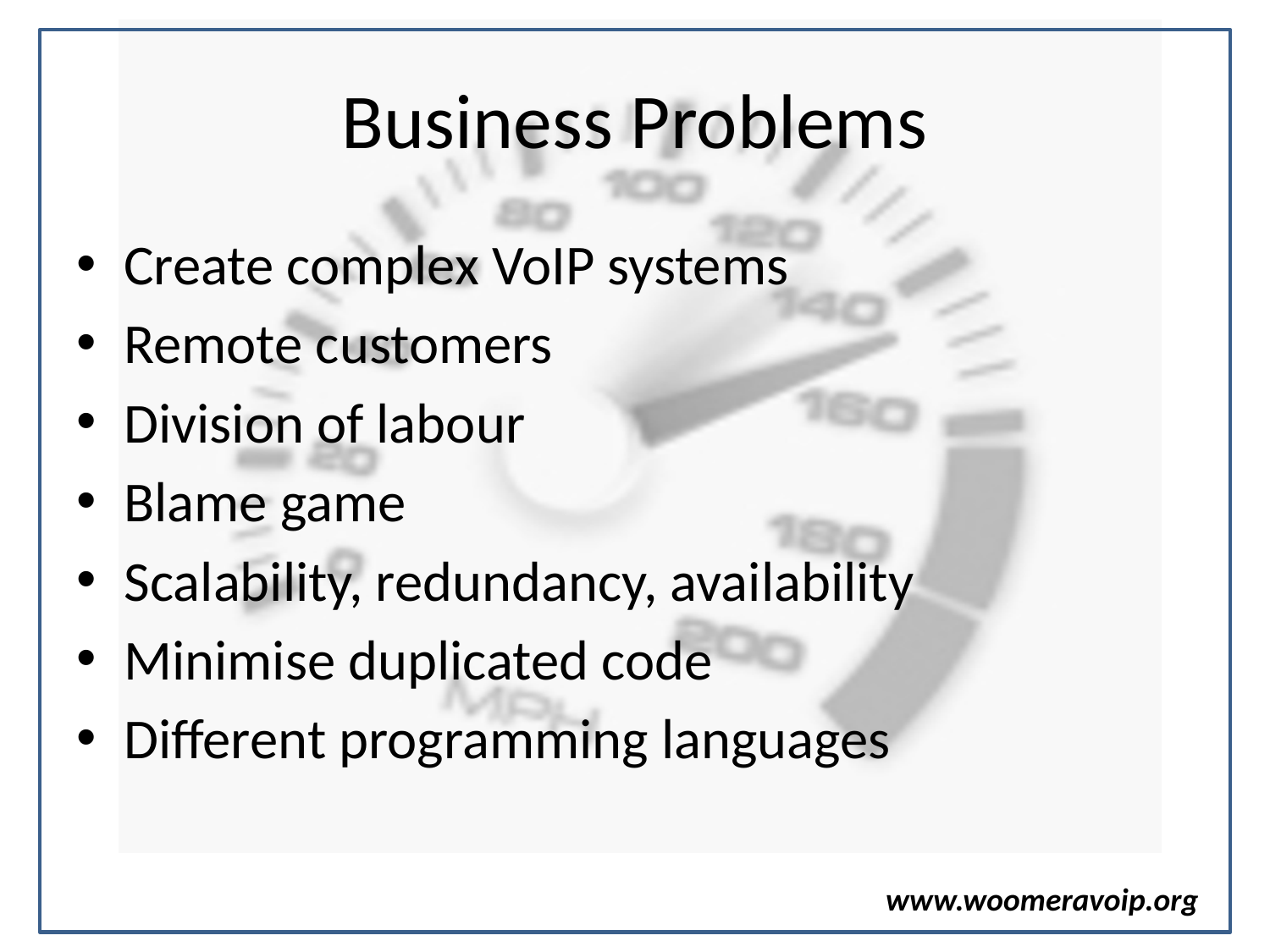

# Business Problems
Create complex VoIP systems
Remote customers
Division of labour
Blame game
Scalability, redundancy, availability
Minimise duplicated code
Different programming languages